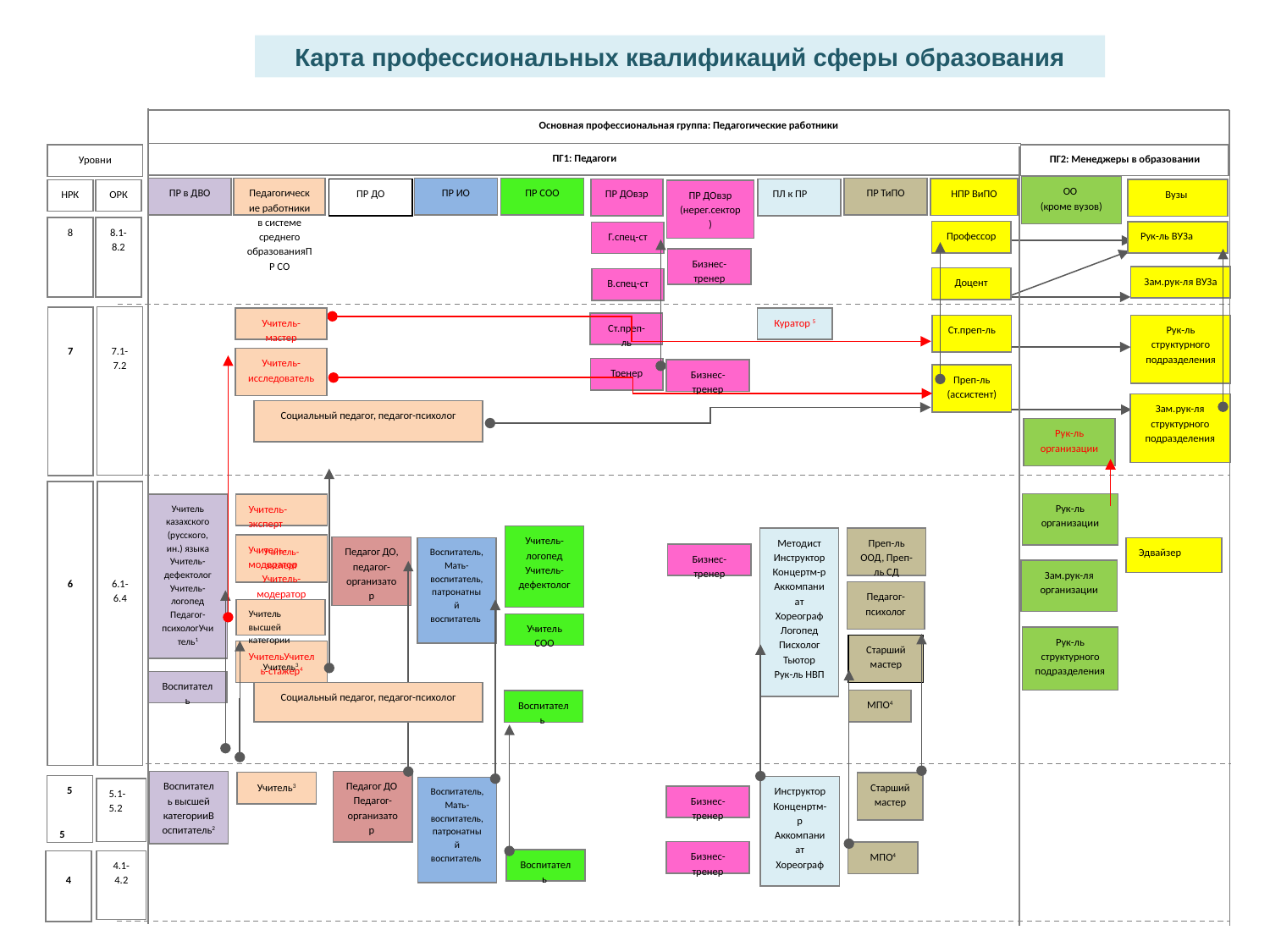

Карта профессиональных квалификаций сферы образования

Основная профессиональная группа: Педагогические работники
ПГ1: Педагоги
ПГ2: Менеджеры в образовании
Уровни
НРК
ОРК
8
8.1-8.2

7.1-7.2

7

6

6.1-6.4
5

5
5.1-5.2

4

4.1-4.2

ОО
(кроме вузов)
Рук-ль организации
Рук-ль организации
Зам.рук-ля организации
Рук-ль структурного подразделения
ПР ТиПО
Преп-ль ООД, Преп-ль СД
Педагог-психолог
Старший мастер
МПО4
Старший мастер
МПО4
ПР в ДВО
Учитель казахского (русского, ин.) языка
Учитель-дефектолог
Учитель-логопед
Педагог-психологУчитель1
Воспитатель
Воспитатель высшей категорииВоспитатель2
Педагогические работники в системе среднего образованияПР СО
Учитель-мастер

Учитель-исследователь
Учитель-эксперт

Учитель-эксперт

Учитель-модератор
Учитель-модератор

Учитель высшей категории

Учитель3

УчительУчитель-стажер4
Учитель3
ПР ИО
Воспитатель, Мать-воспитатель, патронатный воспитатель
Воспитатель, Мать-воспитатель, патронатный воспитатель
ПР СОО
Учитель-логопед
Учитель-дефектолог

Учитель СОО
Воспитатель
Воспитатель
НПР ВиПО
Профессор
Доцент
Ст.преп-ль
Преп-ль (ассистент)
ПР ДОвзр
Г.спец-ст
В.спец-ст
Ст.преп-ль
Тренер
 ПЛ к ПР
Куратор 5
Методист Инструктор Концертм-р Аккомпаниат Хореограф Логопед Писхолог Тьютор
Рук-ль НВП

Инструктор Конценртм-р
Аккомпаниат
Хореограф

ПР ДО
Социальный педагог, педагог-психолог
Педагог ДО, педагог-организатор
Социальный педагог, педагог-психолог
Педагог ДО
Педагог-организатор

Вузы
Рук-ль ВУЗа
Зам.рук-ля ВУЗа
Рук-ль структурного подразделения
Зам.рук-ля структурного подразделения
Эдвайзер
ПР ДОвзр (нерег.сектор)
Бизнес-тренер
Бизнес-тренер
Бизнес-тренер
Бизнес-тренер
Бизнес-тренер